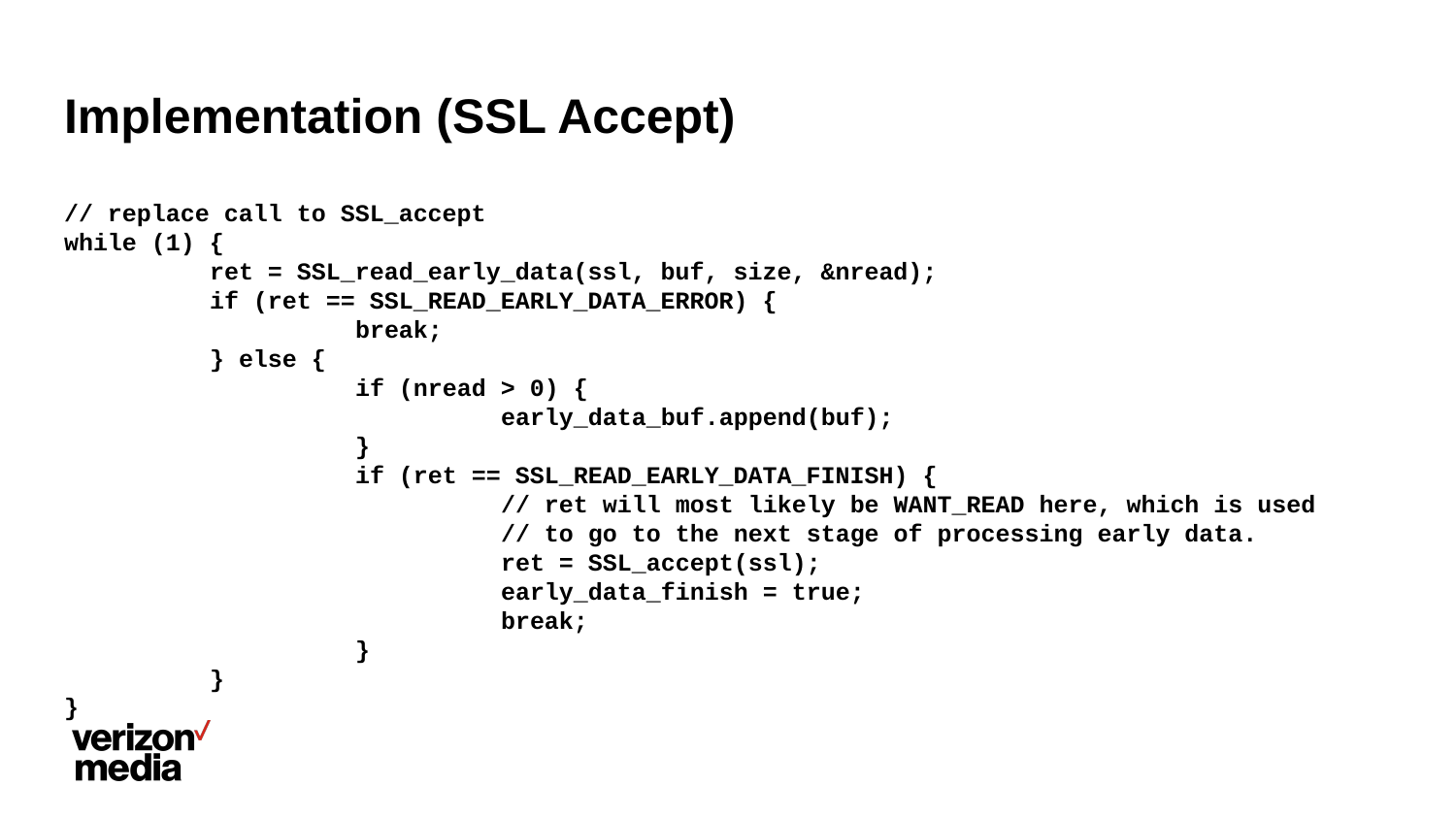

# Implementation (SSL Accept)
// replace call to SSL_accept
while (1) {
	ret = SSL_read_early_data(ssl, buf, size, &nread);
	if (ret == SSL_READ_EARLY_DATA_ERROR) {
		break;
	} else {
		if (nread > 0) {
			early_data_buf.append(buf);
		}
		if (ret == SSL_READ_EARLY_DATA_FINISH) {
			// ret will most likely be WANT_READ here, which is used
			// to go to the next stage of processing early data.
			ret = SSL_accept(ssl);
			early_data_finish = true;
			break;
		}
	}
}